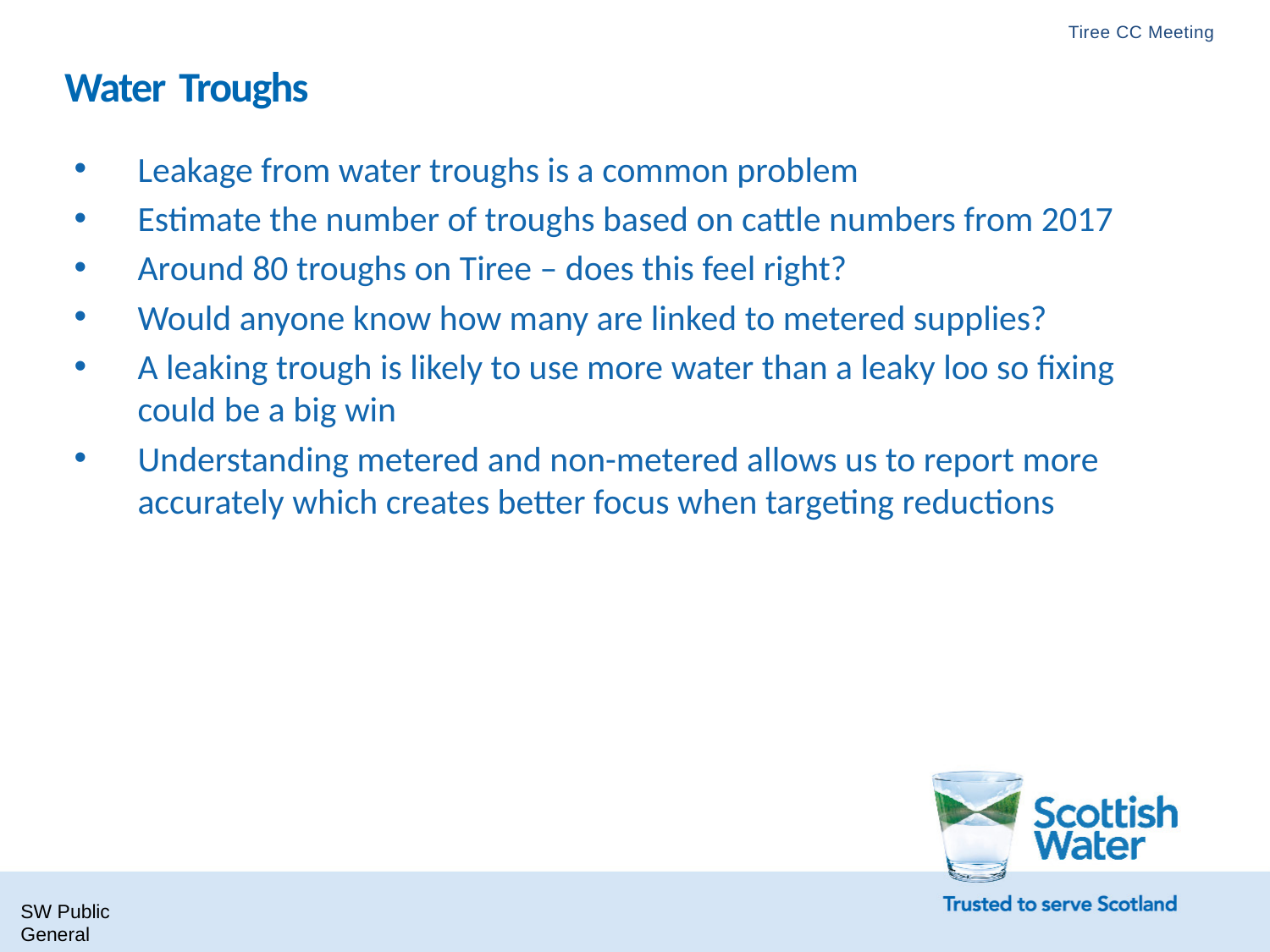

# Water Troughs
Tiree CC Meeting
Leakage from water troughs is a common problem
Estimate the number of troughs based on cattle numbers from 2017
Around 80 troughs on Tiree – does this feel right?
Would anyone know how many are linked to metered supplies?
A leaking trough is likely to use more water than a leaky loo so fixing could be a big win
Understanding metered and non-metered allows us to report more accurately which creates better focus when targeting reductions